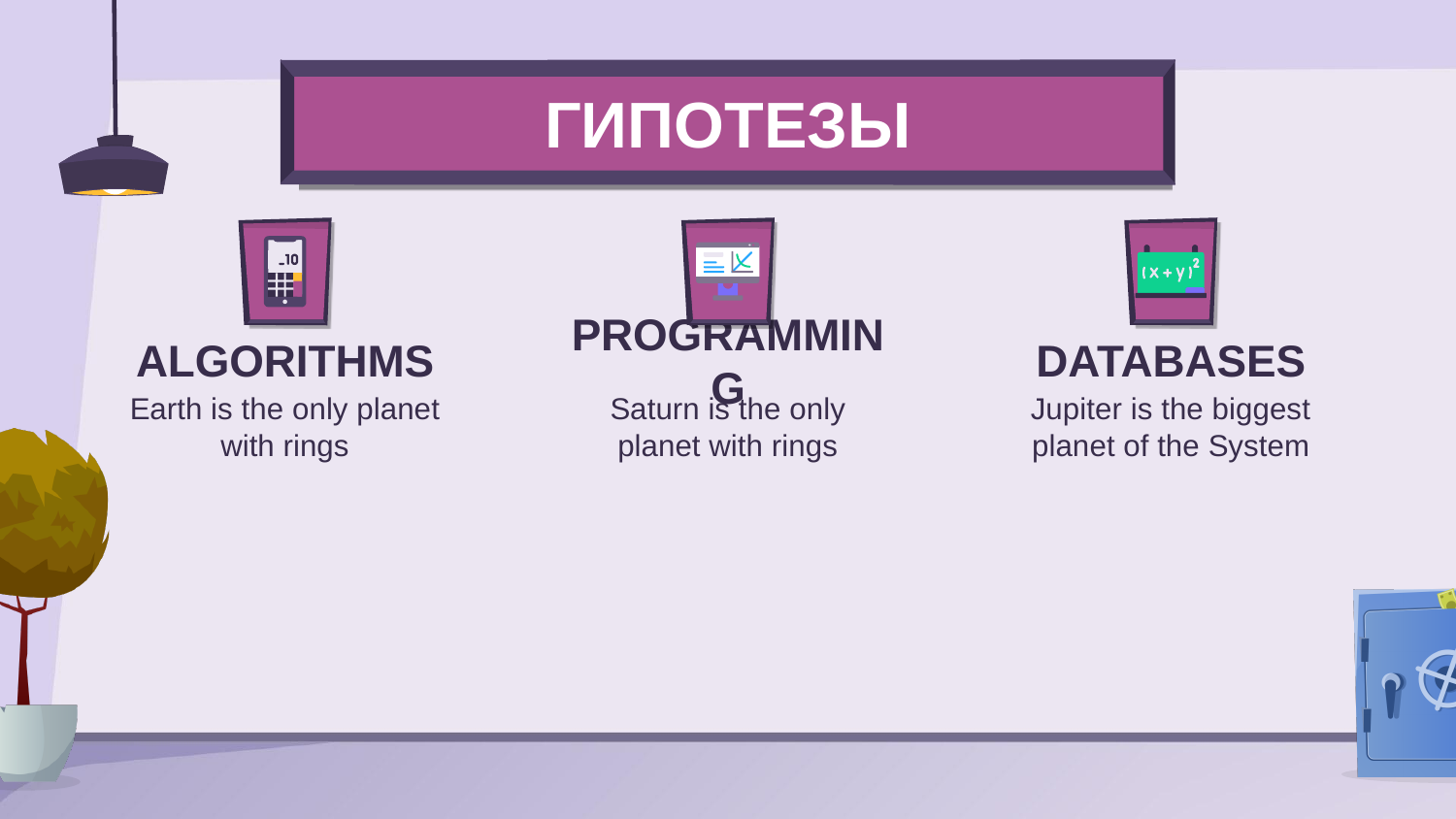

ГИПОТЕЗЫ

ALGORITHMS
PROGRAMMING
DATABASES
Earth is the only planet with rings
Saturn is the only planet with rings
Jupiter is the biggest planet of the System